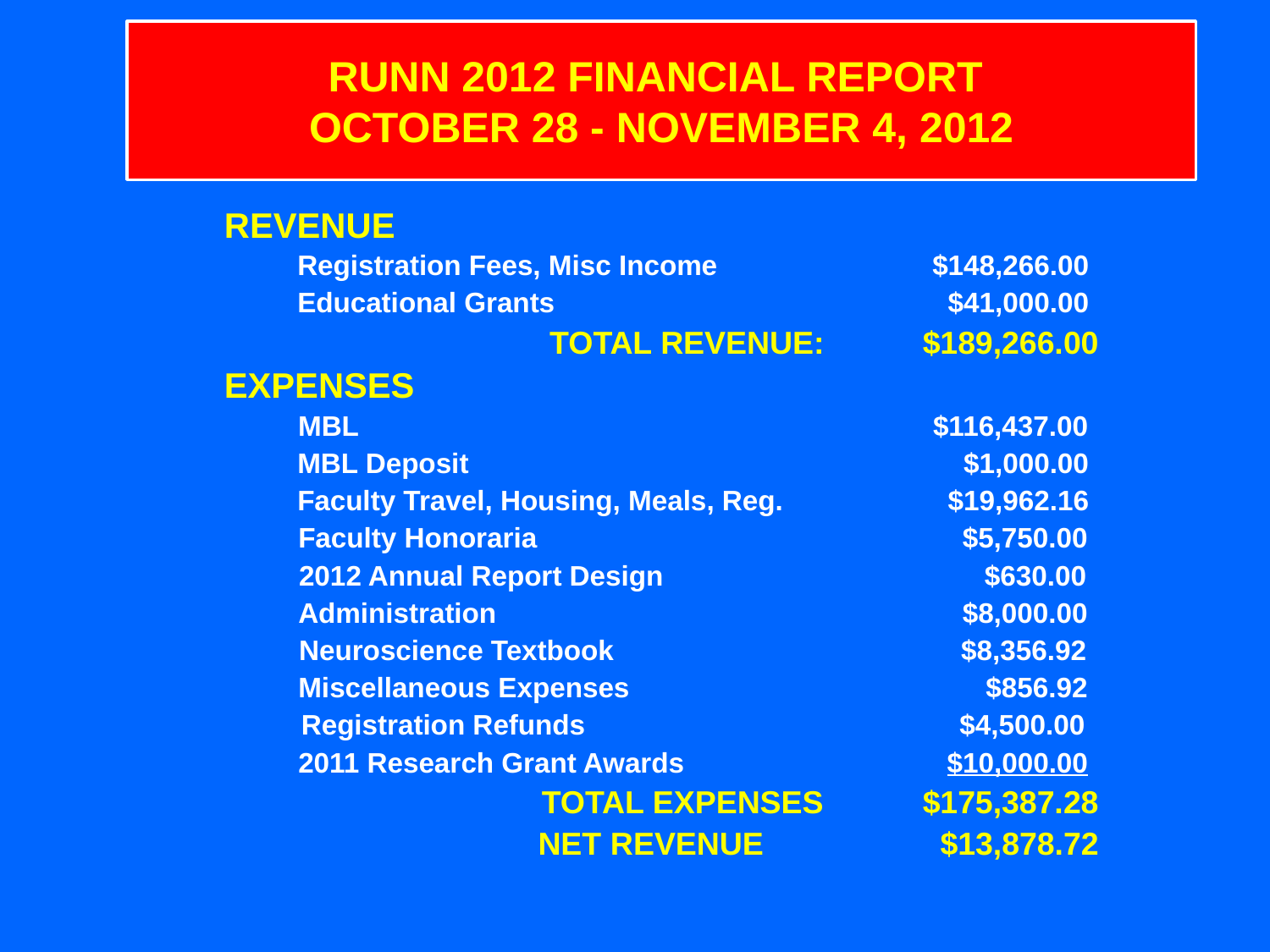

RUNN 2012 FINANCIAL REPORT
OCTOBER 28 - NOVEMBER 4, 2012
REVENUE
Registration Fees, Misc Income		$148,266.00
Educational Grants			  $41,000.00
		 TOTAL REVENUE:	$189,266.00
EXPENSES
MBL					$116,437.00
MBL Deposit			   	    $1,000.00
Faculty Travel, Housing, Meals, Reg.	  	  $19,962.16
Faculty Honoraria			                    $5,750.00
2012 Annual Report Design	                                       $630.00
Administration			                    $8,000.00
Neuroscience Textbook	                                    $8,356.92
Miscellaneous Expenses		                       $856.92
Registration Refunds			   $4,500.00
2011 Research Grant Awards	                  $10,000.00
 		TOTAL EXPENSES	$175,387.28
                                NET REVENUE		  $13,878.72